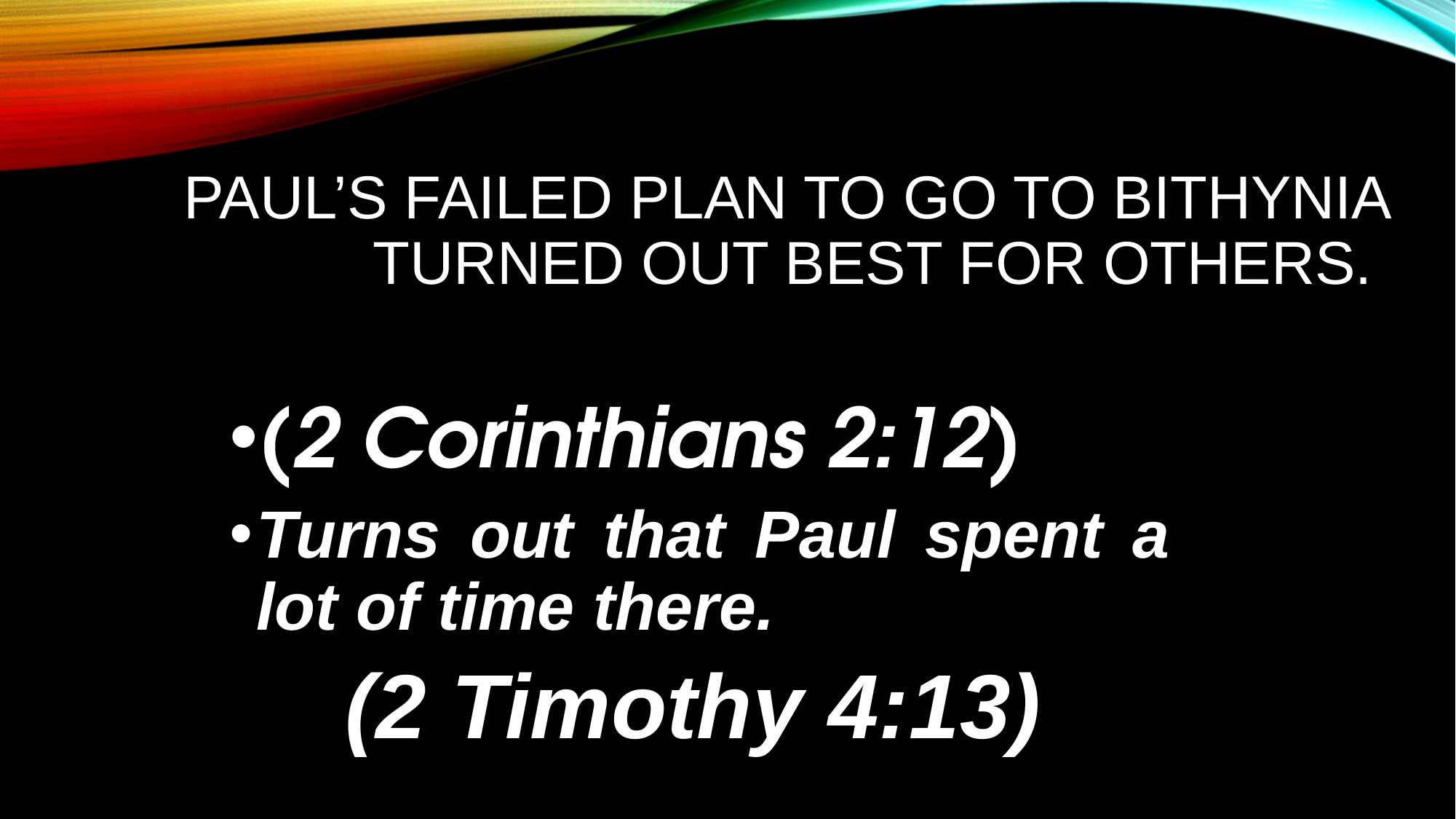

# Paul’s Failed Plan to go to Bithynia turned out best for others.
(2 Corinthians 2:12)
Turns out that Paul spent a lot of time there.
(2 Timothy 4:13)